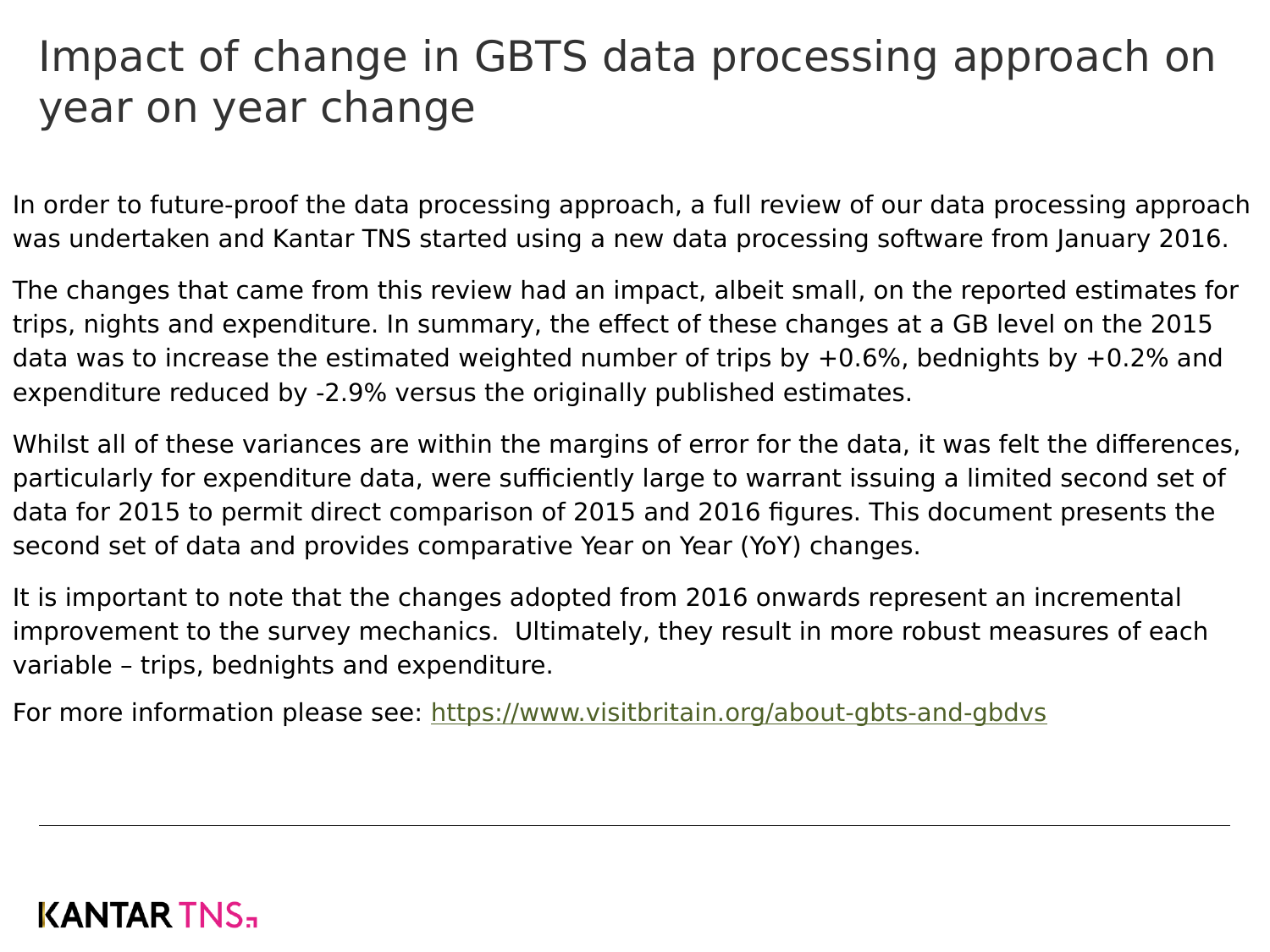

# Impact of change in GBTS data processing approach on year on year change
In order to future-proof the data processing approach, a full review of our data processing approach was undertaken and Kantar TNS started using a new data processing software from January 2016.
The changes that came from this review had an impact, albeit small, on the reported estimates for trips, nights and expenditure. In summary, the effect of these changes at a GB level on the 2015 data was to increase the estimated weighted number of trips by +0.6%, bednights by +0.2% and expenditure reduced by -2.9% versus the originally published estimates.
Whilst all of these variances are within the margins of error for the data, it was felt the differences, particularly for expenditure data, were sufficiently large to warrant issuing a limited second set of data for 2015 to permit direct comparison of 2015 and 2016 figures. This document presents the second set of data and provides comparative Year on Year (YoY) changes.
It is important to note that the changes adopted from 2016 onwards represent an incremental improvement to the survey mechanics.  Ultimately, they result in more robust measures of each variable – trips, bednights and expenditure.
For more information please see: https://www.visitbritain.org/about-gbts-and-gbdvs